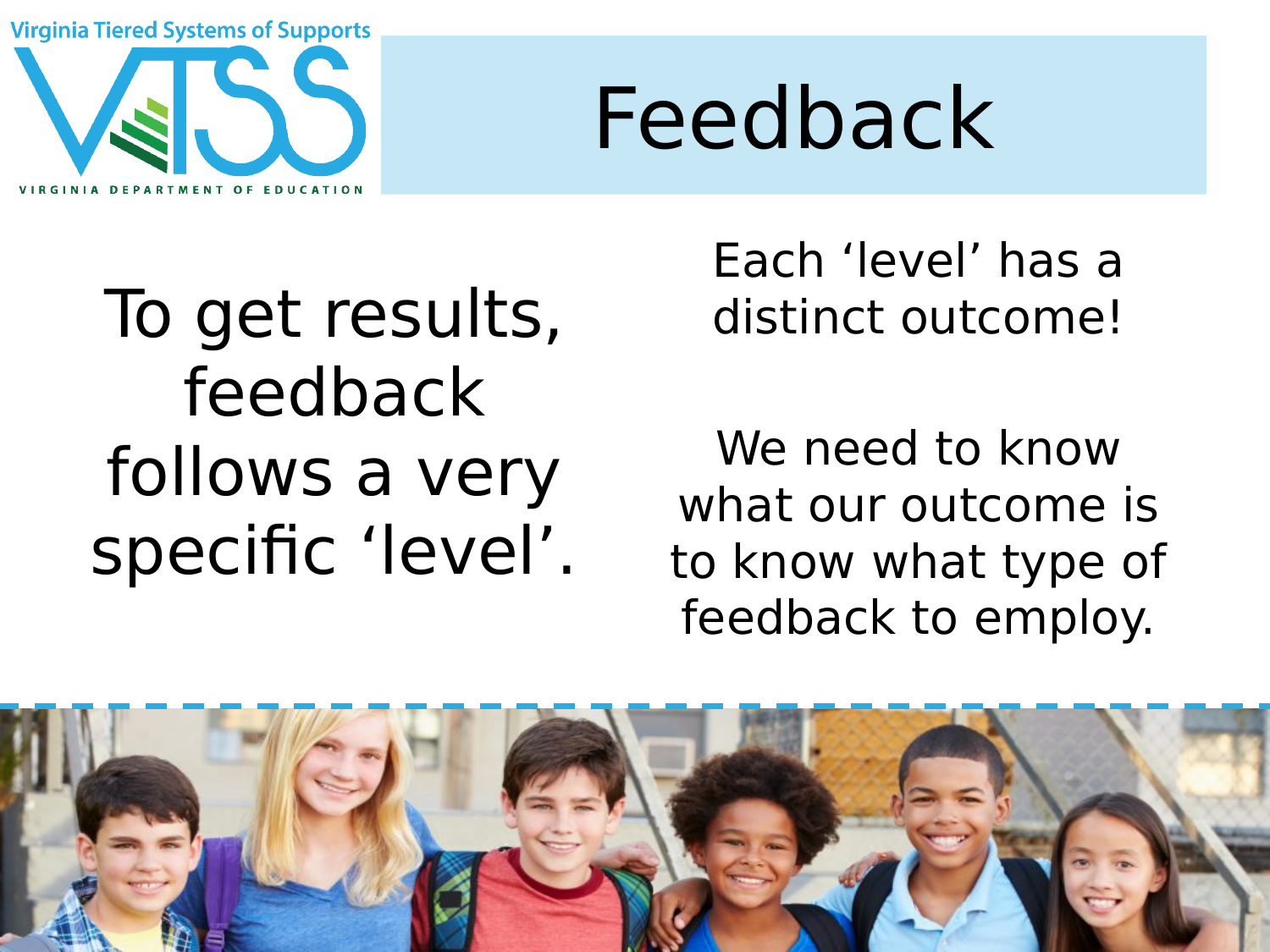

# Feedback
Each ‘level’ has a distinct outcome!

We need to know what our outcome is to know what type of feedback to employ.
To get results, feedback follows a very specific ‘level’.